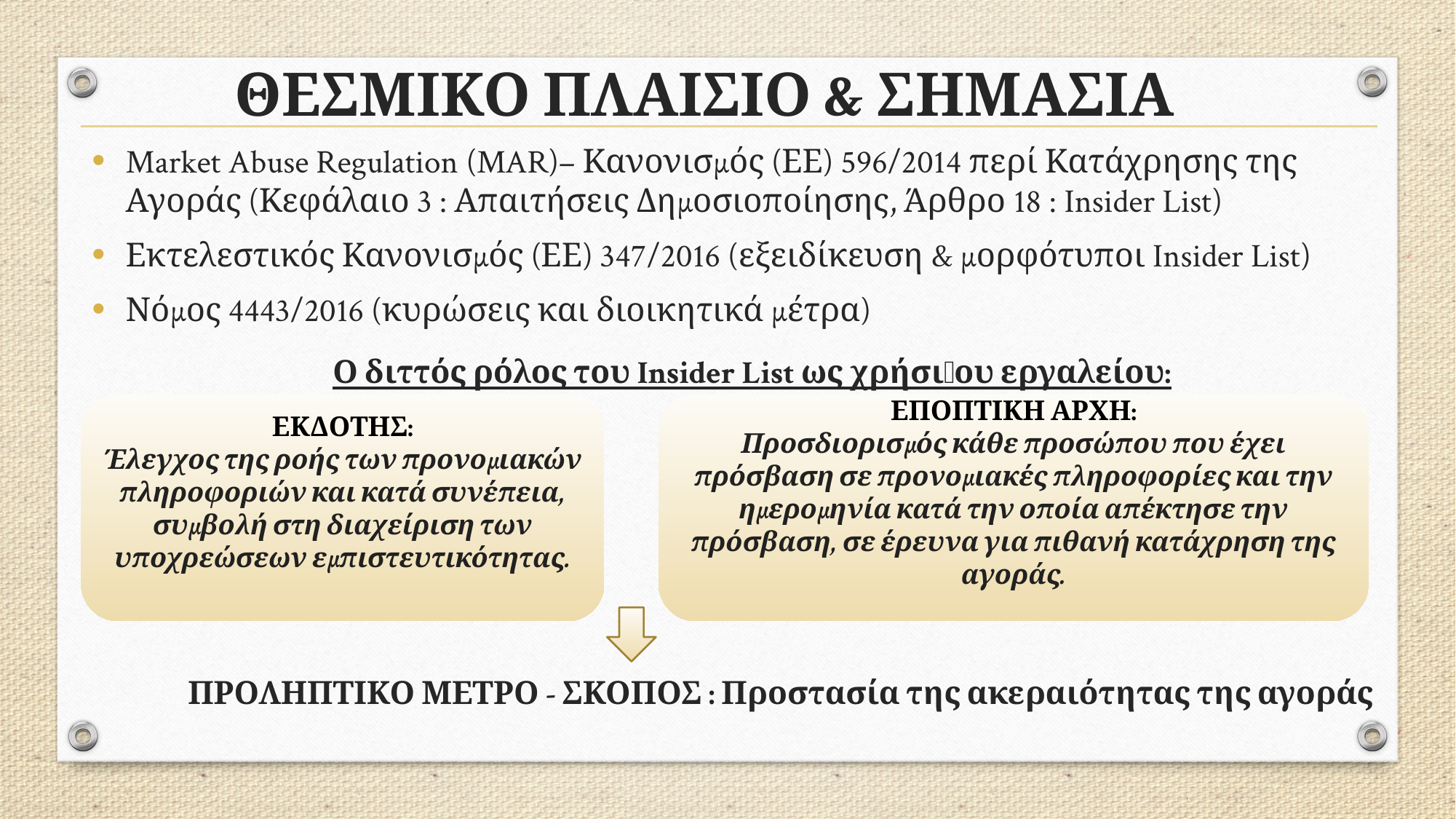

# ΘΕΣΜΙΚΟ ΠΛΑΙΣΙΟ & ΣΗΜΑΣΙΑ
Market Abuse Regulation (MAR)– Κανονισμός (ΕΕ) 596/2014 περί Κατάχρησης της Αγοράς (Κεφάλαιο 3 : Απαιτήσεις Δημοσιοποίησης, Άρθρο 18 : Insider List)
Εκτελεστικός Κανονισμός (ΕΕ) 347/2016 (εξειδίκευση & μορφότυποι Insider List)
Νόμος 4443/2016 (κυρώσεις και διοικητικά μέτρα)

Ο διττός ρόλος του Insider List ως χρήσιμου εργαλείου:

	ΠΡΟΛΗΠΤΙΚΟ ΜΕΤΡΟ - ΣΚΟΠΟΣ : Προστασία της ακεραιότητας της αγοράς

ΕΚΔΟΤΗΣ:
Έλεγχος της ροής των προνομιακών πληροφοριών και κατά συνέπεια, συμβολή στη διαχείριση των υποχρεώσεων εμπιστευτικότητας.

ΕΠΟΠΤΙΚΗ ΑΡΧΗ:
Προσδιορισμός κάθε προσώπου που έχει πρόσβαση σε προνομιακές πληροφορίες και την ημερομηνία κατά την οποία απέκτησε την πρόσβαση, σε έρευνα για πιθανή κατάχρηση της αγοράς.